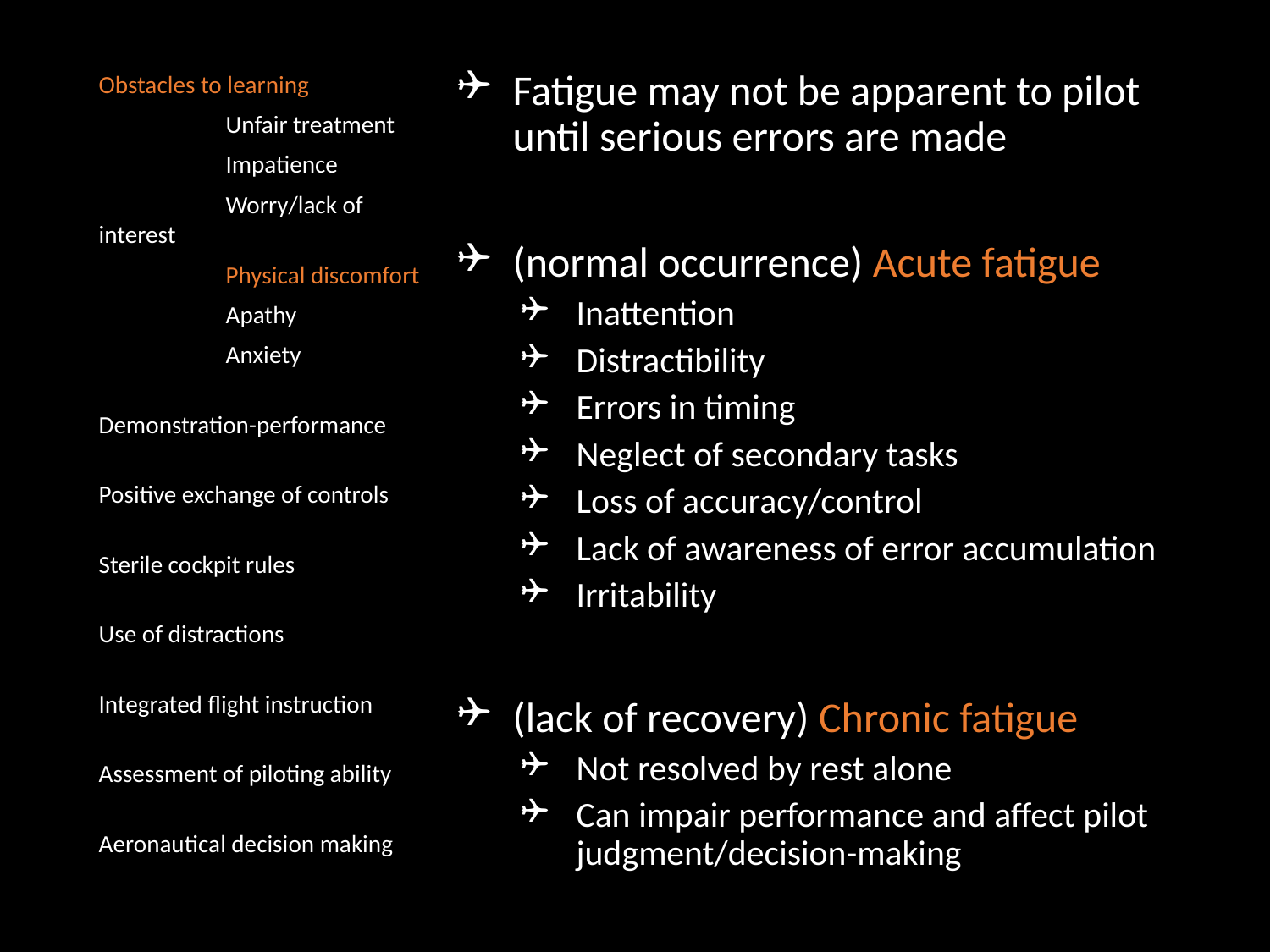

Obstacles to learning
	Unfair treatment
	Impatience
	Worry/lack of interest
	Physical discomfort
	Apathy
	Anxiety
Demonstration-performance
Positive exchange of controls
Sterile cockpit rules
Use of distractions
Integrated flight instruction
Assessment of piloting ability
Aeronautical decision making
Fatigue may not be apparent to pilot until serious errors are made

(normal occurrence) Acute fatigue
Inattention
Distractibility
Errors in timing
Neglect of secondary tasks
Loss of accuracy/control
Lack of awareness of error accumulation
Irritability

(lack of recovery) Chronic fatigue
Not resolved by rest alone
Can impair performance and affect pilot judgment/decision-making